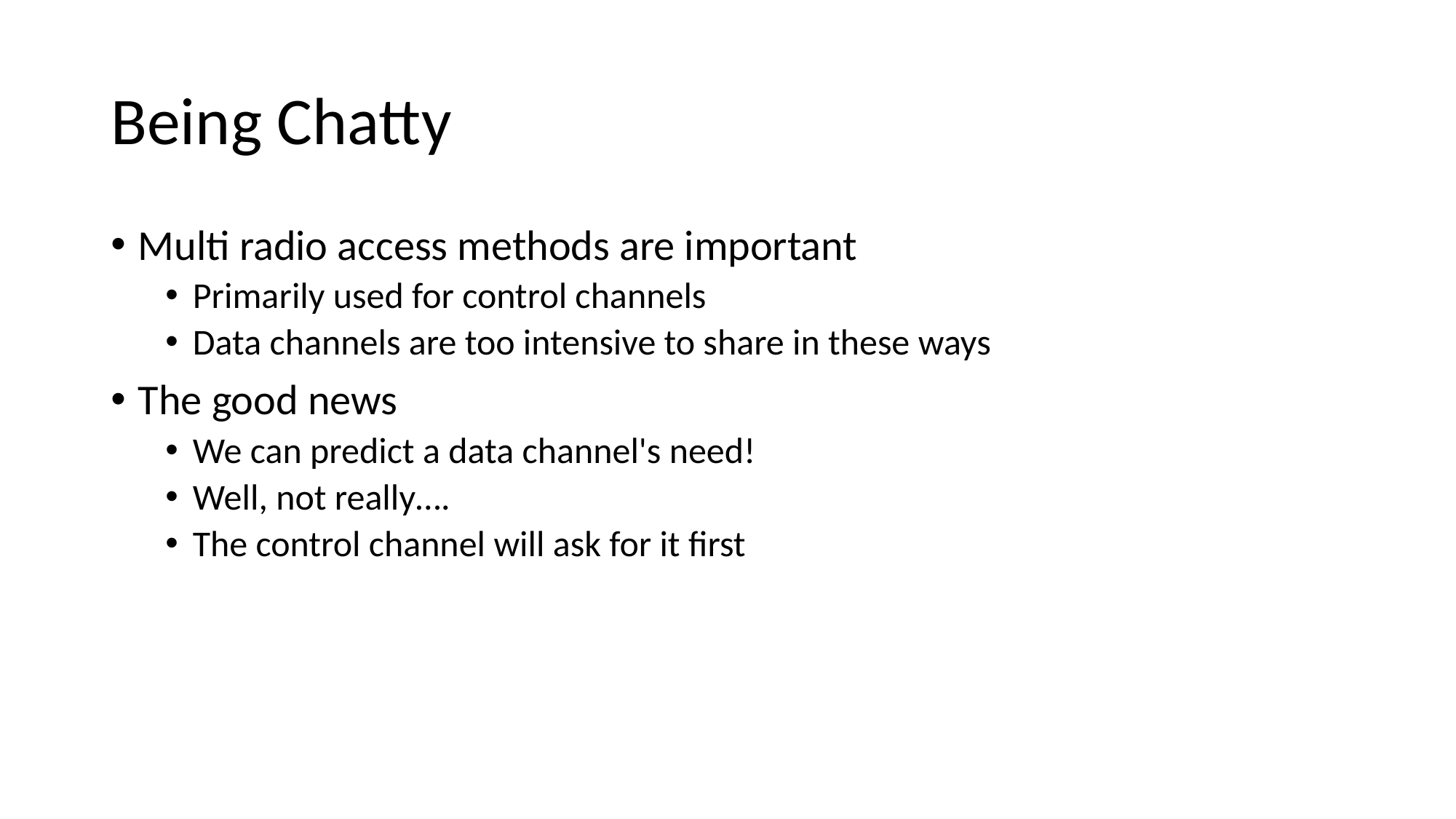

# Being Chatty
Multi radio access methods are important
Primarily used for control channels
Data channels are too intensive to share in these ways
The good news
We can predict a data channel's need!
Well, not really….
The control channel will ask for it first